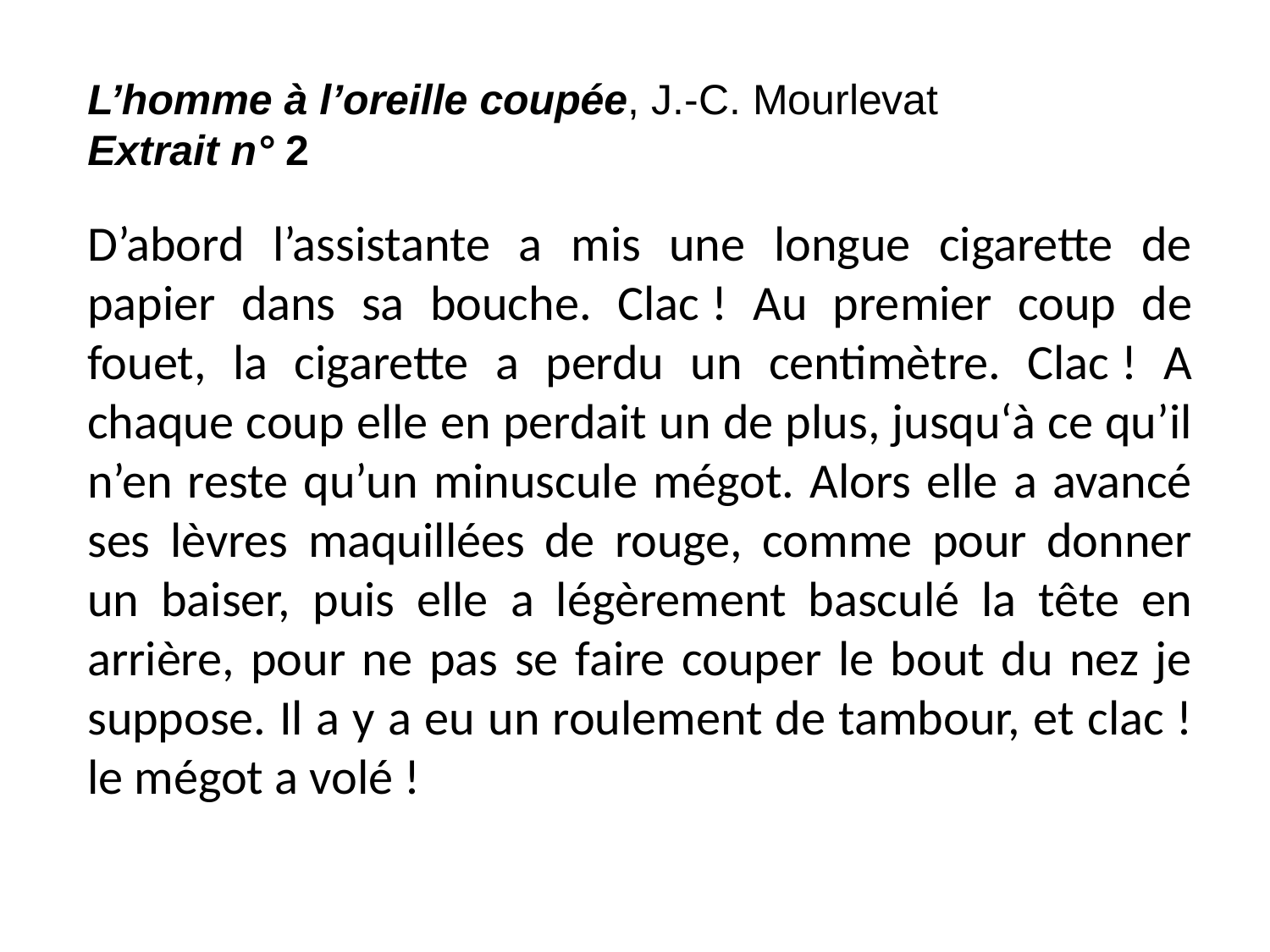

L’homme à l’oreille coupée, J.-C. Mourlevat
Extrait n° 2

D’abord l’assistante a mis une longue cigarette de papier dans sa bouche. Clac ! Au premier coup de fouet, la cigarette a perdu un centimètre. Clac ! A chaque coup elle en perdait un de plus, jusqu‘à ce qu’il n’en reste qu’un minuscule mégot. Alors elle a avancé ses lèvres maquillées de rouge, comme pour donner un baiser, puis elle a légèrement basculé la tête en arrière, pour ne pas se faire couper le bout du nez je suppose. Il a y a eu un roulement de tambour, et clac ! le mégot a volé !